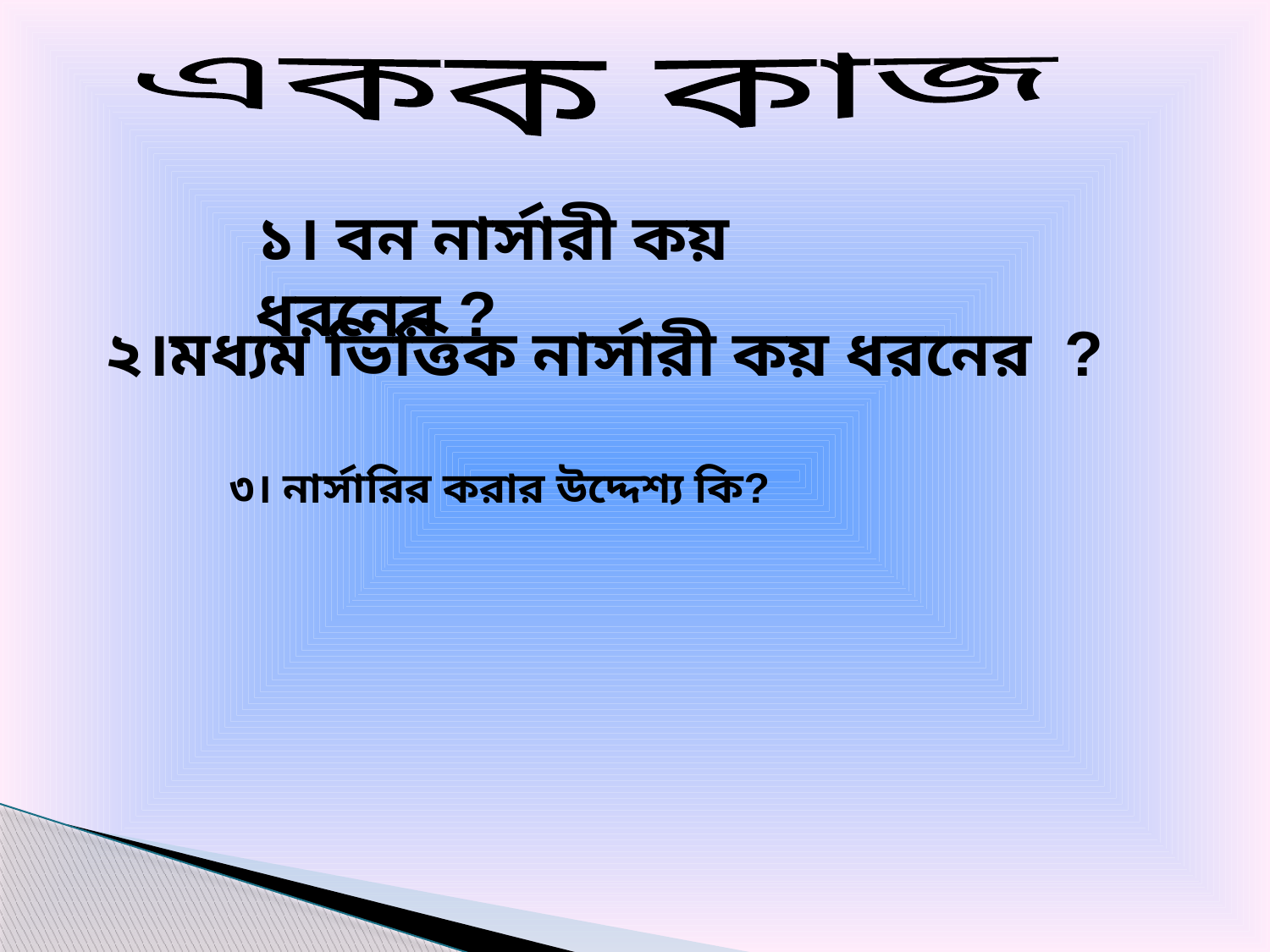

একক কাজ
১। বন নার্সারী কয় ধরনের ?
২।মধ্যম ভিত্তিক নার্সারী কয় ধরনের  ?
৩। নার্সারির করার উদ্দেশ্য কি?